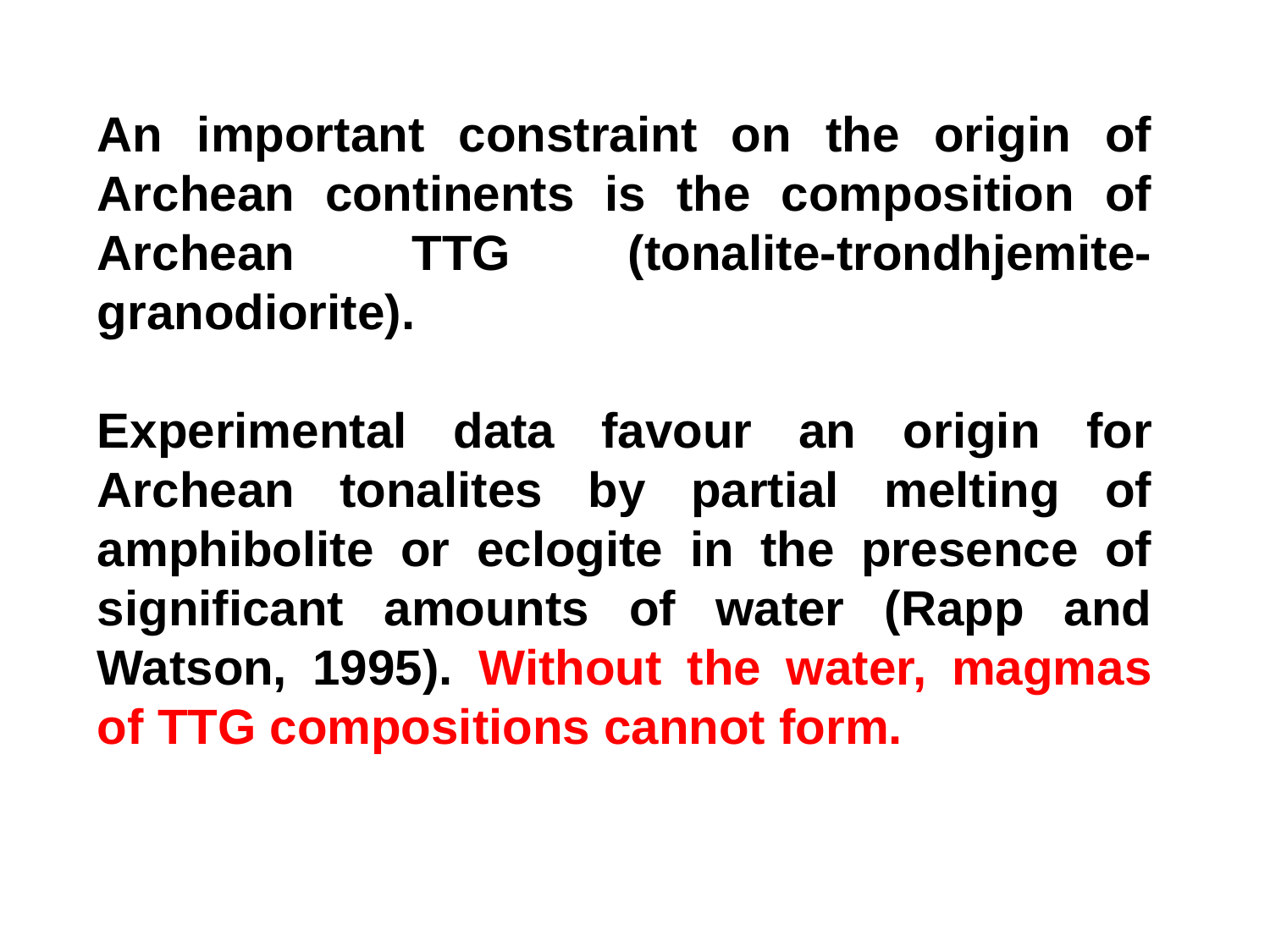

An important constraint on the origin of Archean continents is the composition of Archean TTG (tonalite-trondhjemite- granodiorite).

Experimental data favour an origin for Archean tonalites by partial melting of amphibolite or eclogite in the presence of significant amounts of water (Rapp and Watson, 1995). Without the water, magmas of TTG compositions cannot form.